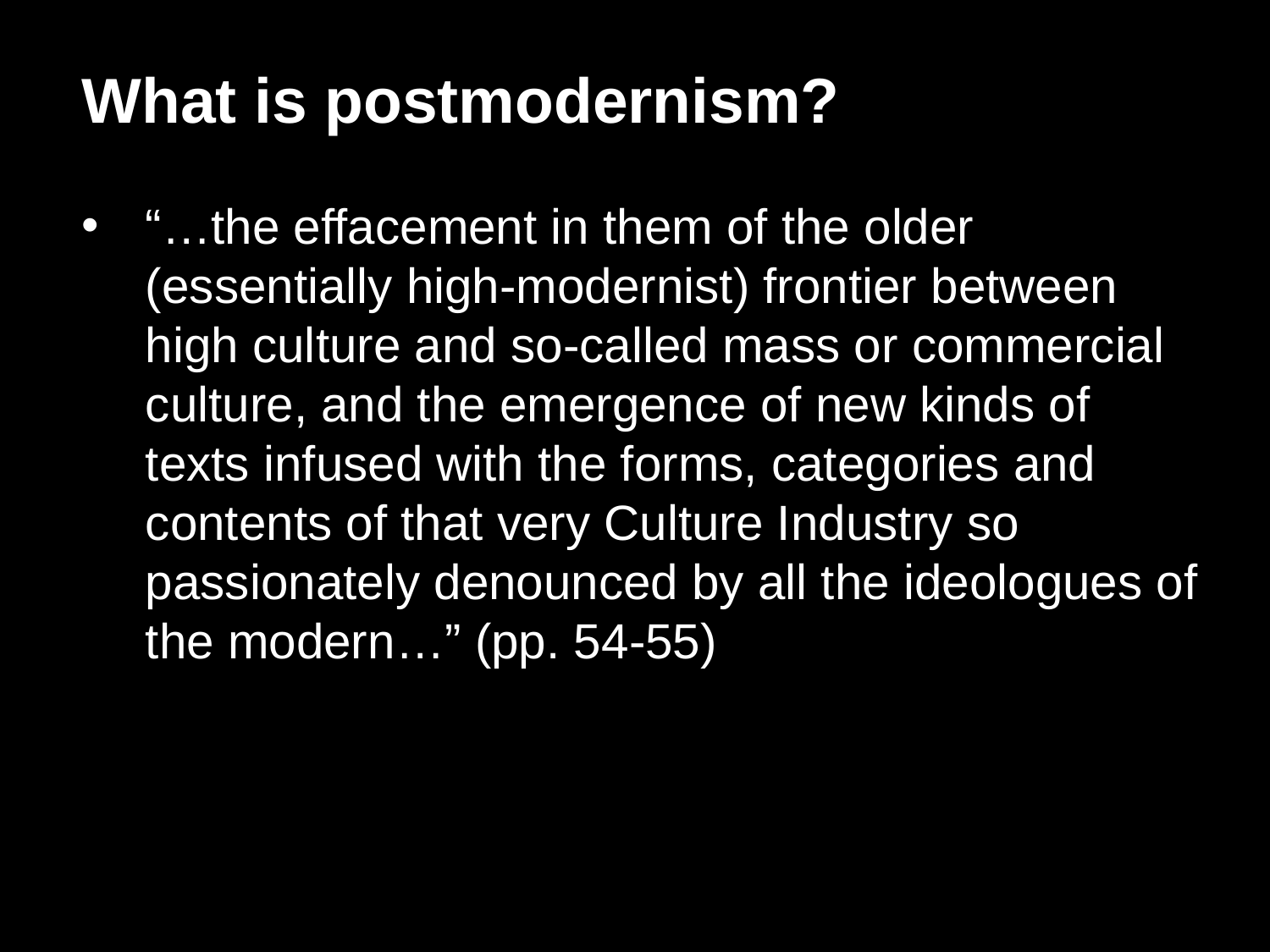

What is postmodernism?

“…the effacement in them of the older (essentially high-modernist) frontier between high culture and so-called mass or commercial culture, and the emergence of new kinds of texts infused with the forms, categories and contents of that very Culture Industry so passionately denounced by all the ideologues of the modern…” (pp. 54-55)